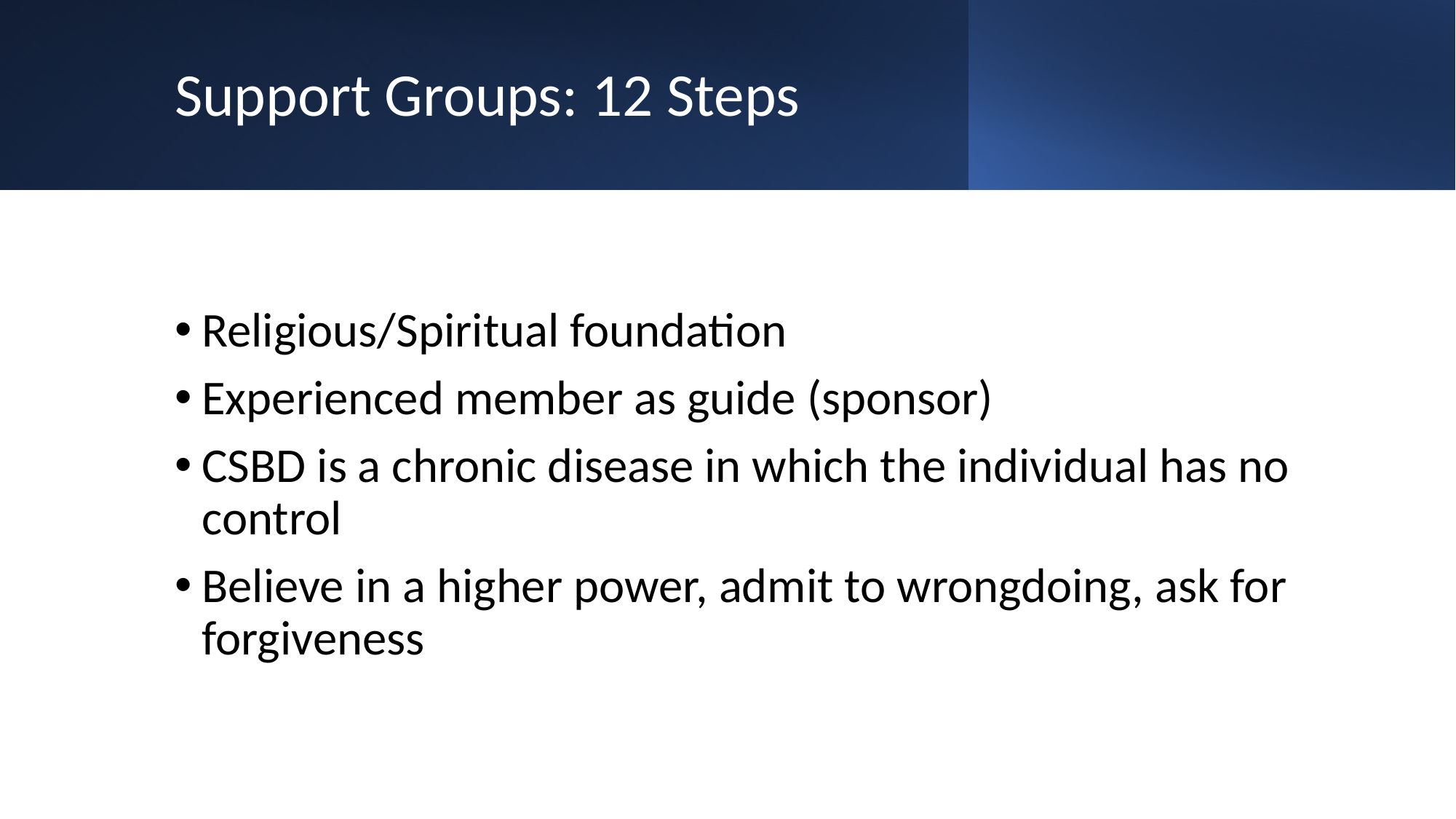

# Support Groups: 12 Steps
Religious/Spiritual foundation
Experienced member as guide (sponsor)
CSBD is a chronic disease in which the individual has no control
Believe in a higher power, admit to wrongdoing, ask for forgiveness